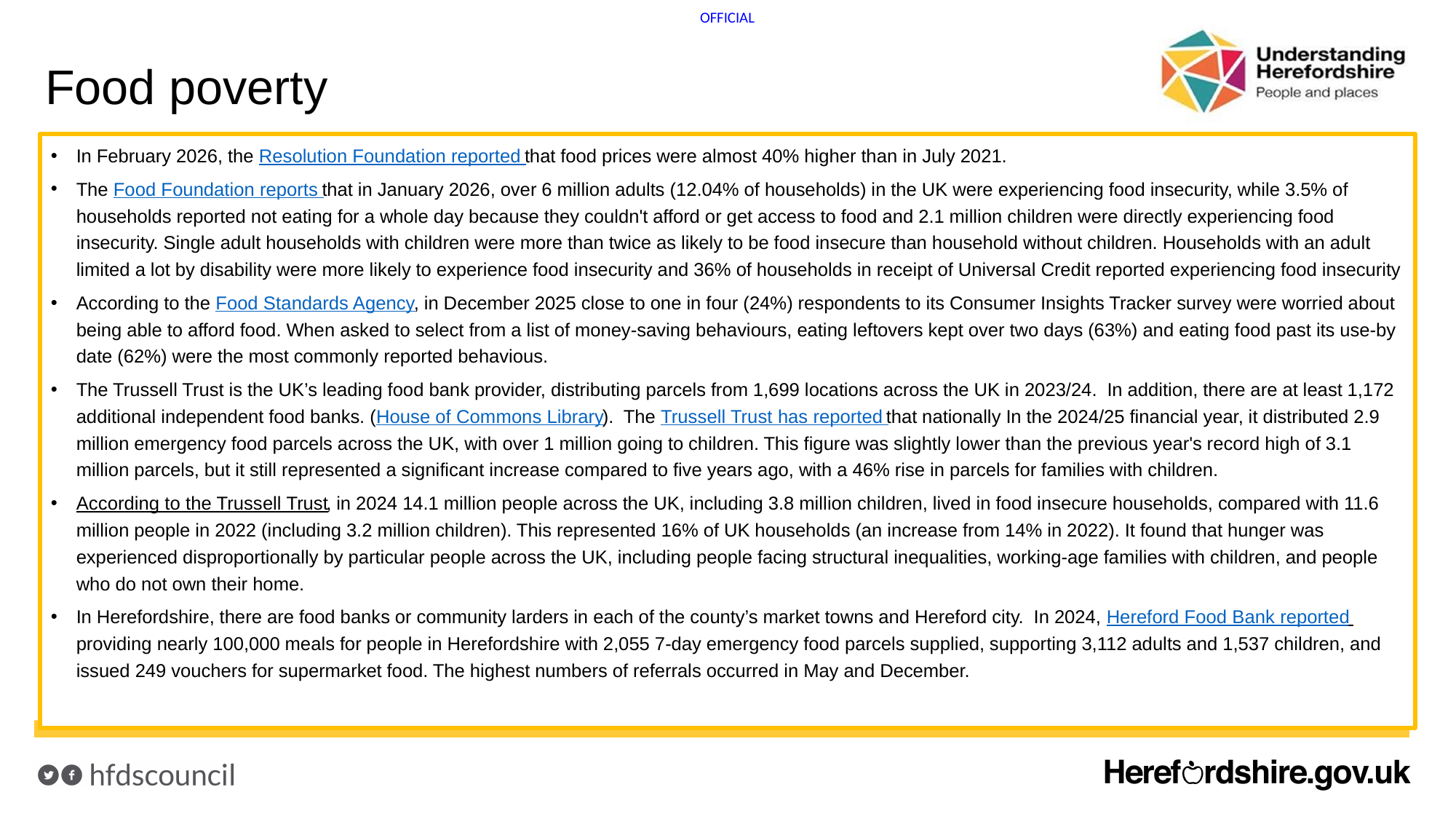

# Food poverty
In February 2026, the Resolution Foundation reported that food prices were almost 40% higher than in July 2021.
The Food Foundation reports that in January 2026, over 6 million adults (12.04% of households) in the UK were experiencing food insecurity, while 3.5% of households reported not eating for a whole day because they couldn't afford or get access to food and 2.1 million children were directly experiencing food insecurity. Single adult households with children were more than twice as likely to be food insecure than household without children. Households with an adult limited a lot by disability were more likely to experience food insecurity and 36% of households in receipt of Universal Credit reported experiencing food insecurity
According to the Food Standards Agency, in December 2025 close to one in four (24%) respondents to its Consumer Insights Tracker survey were worried about being able to afford food. When asked to select from a list of money-saving behaviours, eating leftovers kept over two days (63%) and eating food past its use-by date (62%) were the most commonly reported behavious.
The Trussell Trust is the UK’s leading food bank provider, distributing parcels from 1,699 locations across the UK in 2023/24.  In addition, there are at least 1,172 additional independent food banks. (House of Commons Library).  The Trussell Trust has reported that nationally In the 2024/25 financial year, it distributed 2.9 million emergency food parcels across the UK, with over 1 million going to children. This figure was slightly lower than the previous year's record high of 3.1 million parcels, but it still represented a significant increase compared to five years ago, with a 46% rise in parcels for families with children.
According to the Trussell Trust, in 2024 14.1 million people across the UK, including 3.8 million children, lived in food insecure households, compared with 11.6 million people in 2022 (including 3.2 million children). This represented 16% of UK households (an increase from 14% in 2022). It found that hunger was experienced disproportionally by particular people across the UK, including people facing structural inequalities, working-age families with children, and people who do not own their home.
In Herefordshire, there are food banks or community larders in each of the county’s market towns and Hereford city.  In 2024, Hereford Food Bank reported  providing nearly 100,000 meals for people in Herefordshire with 2,055 7-day emergency food parcels supplied, supporting 3,112 adults and 1,537 children, and issued 249 vouchers for supermarket food. The highest numbers of referrals occurred in May and December.